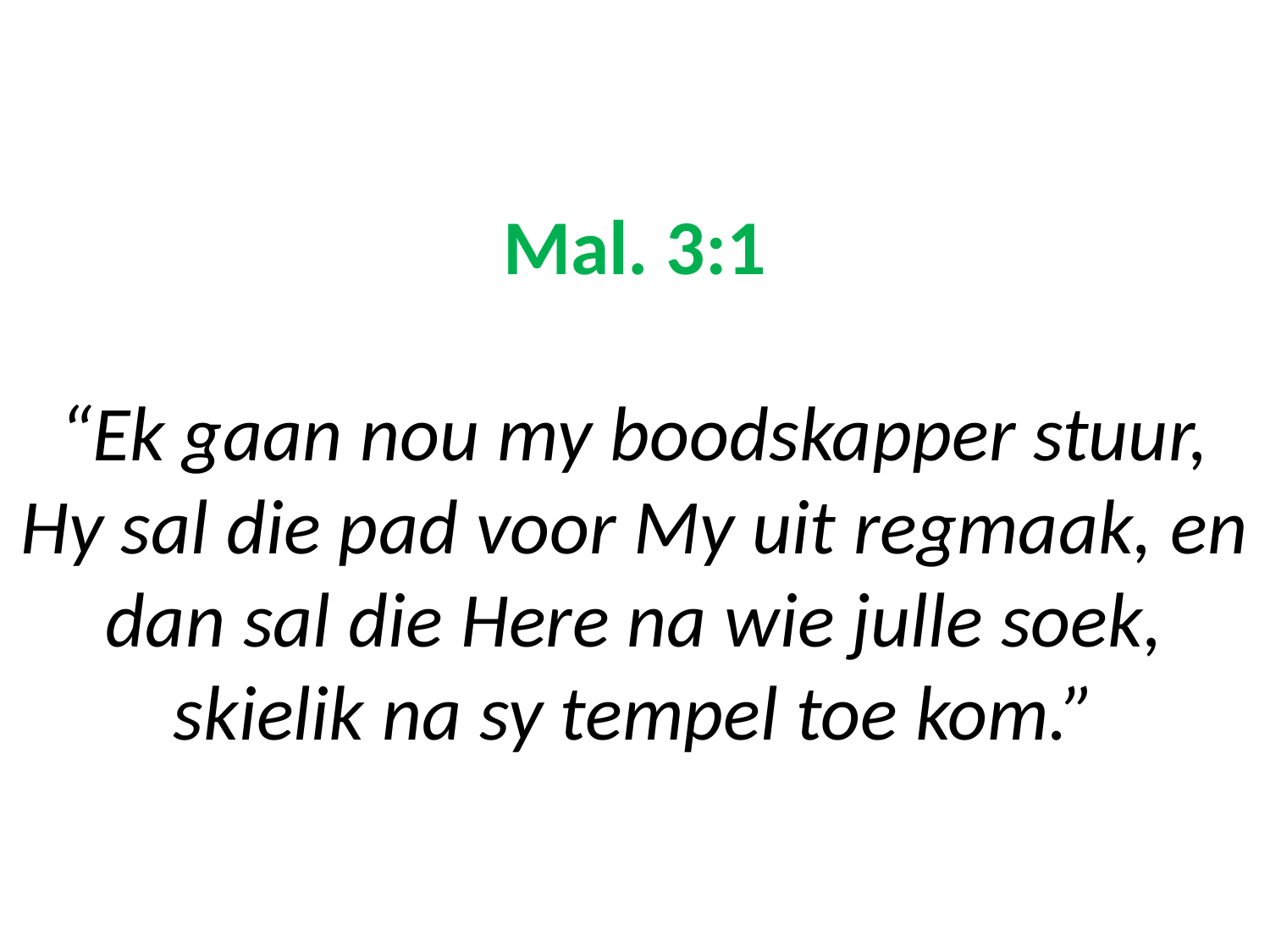

# Mal. 3:1 “Ek gaan nou my boodskapper stuur, Hy sal die pad voor My uit regmaak, en dan sal die Here na wie julle soek, skielik na sy tempel toe kom.”